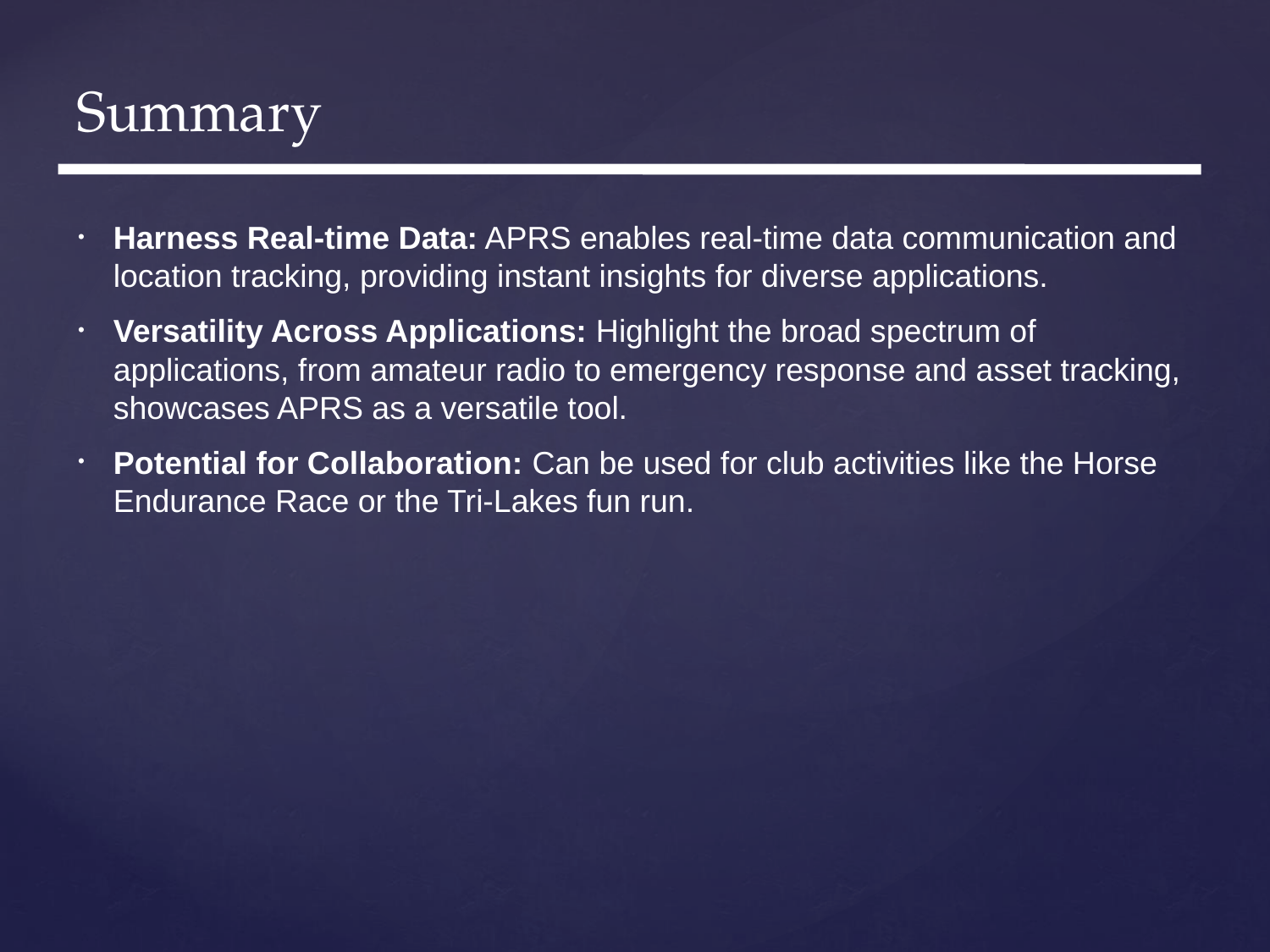

# Summary
Harness Real-time Data: APRS enables real-time data communication and location tracking, providing instant insights for diverse applications.
Versatility Across Applications: Highlight the broad spectrum of applications, from amateur radio to emergency response and asset tracking, showcases APRS as a versatile tool.
Potential for Collaboration: Can be used for club activities like the Horse Endurance Race or the Tri-Lakes fun run.